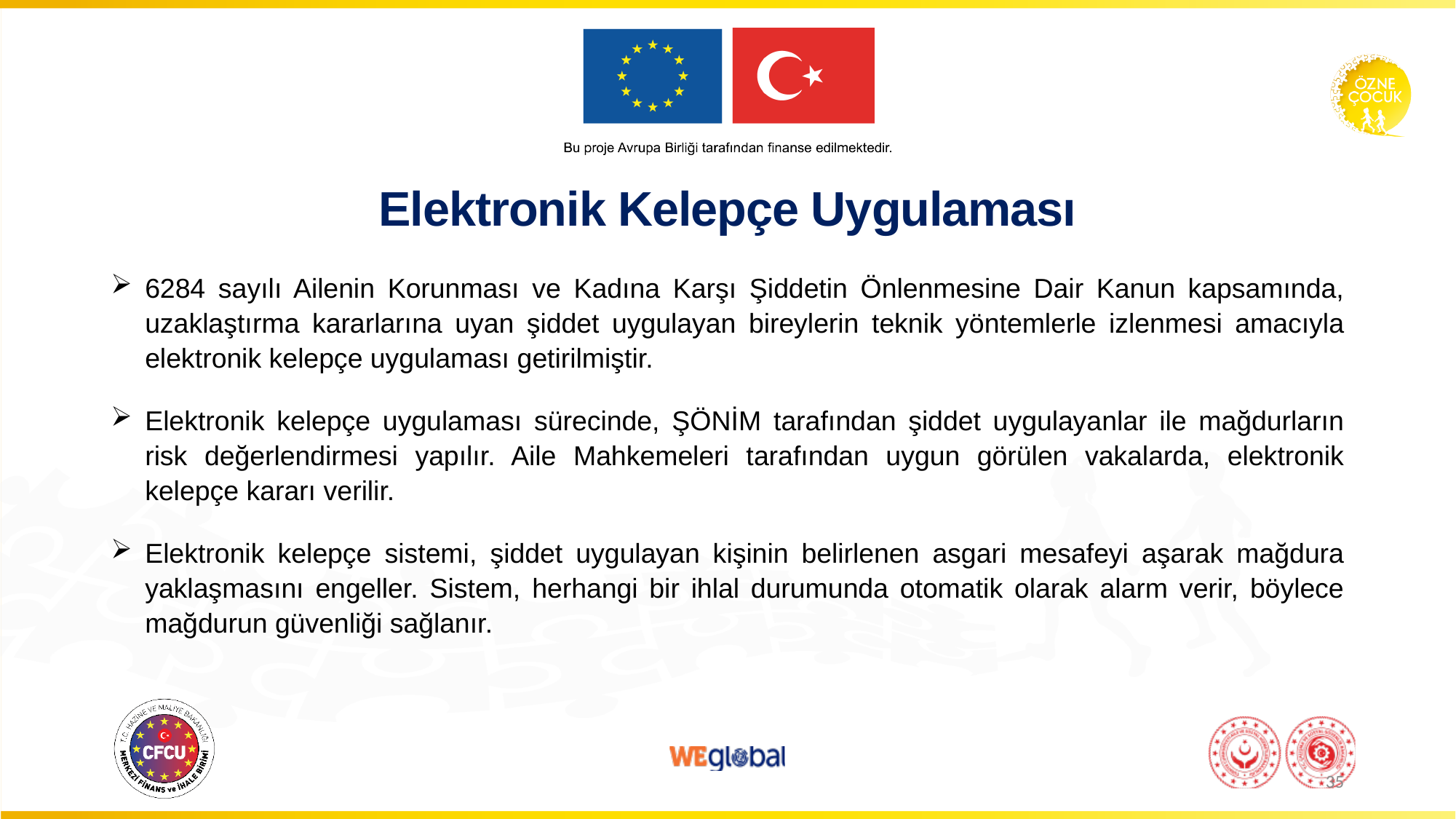

# Elektronik Kelepçe Uygulaması
6284 sayılı Ailenin Korunması ve Kadına Karşı Şiddetin Önlenmesine Dair Kanun kapsamında, uzaklaştırma kararlarına uyan şiddet uygulayan bireylerin teknik yöntemlerle izlenmesi amacıyla elektronik kelepçe uygulaması getirilmiştir.
Elektronik kelepçe uygulaması sürecinde, ŞÖNİM tarafından şiddet uygulayanlar ile mağdurların risk değerlendirmesi yapılır. Aile Mahkemeleri tarafından uygun görülen vakalarda, elektronik kelepçe kararı verilir.
Elektronik kelepçe sistemi, şiddet uygulayan kişinin belirlenen asgari mesafeyi aşarak mağdura yaklaşmasını engeller. Sistem, herhangi bir ihlal durumunda otomatik olarak alarm verir, böylece mağdurun güvenliği sağlanır.
35